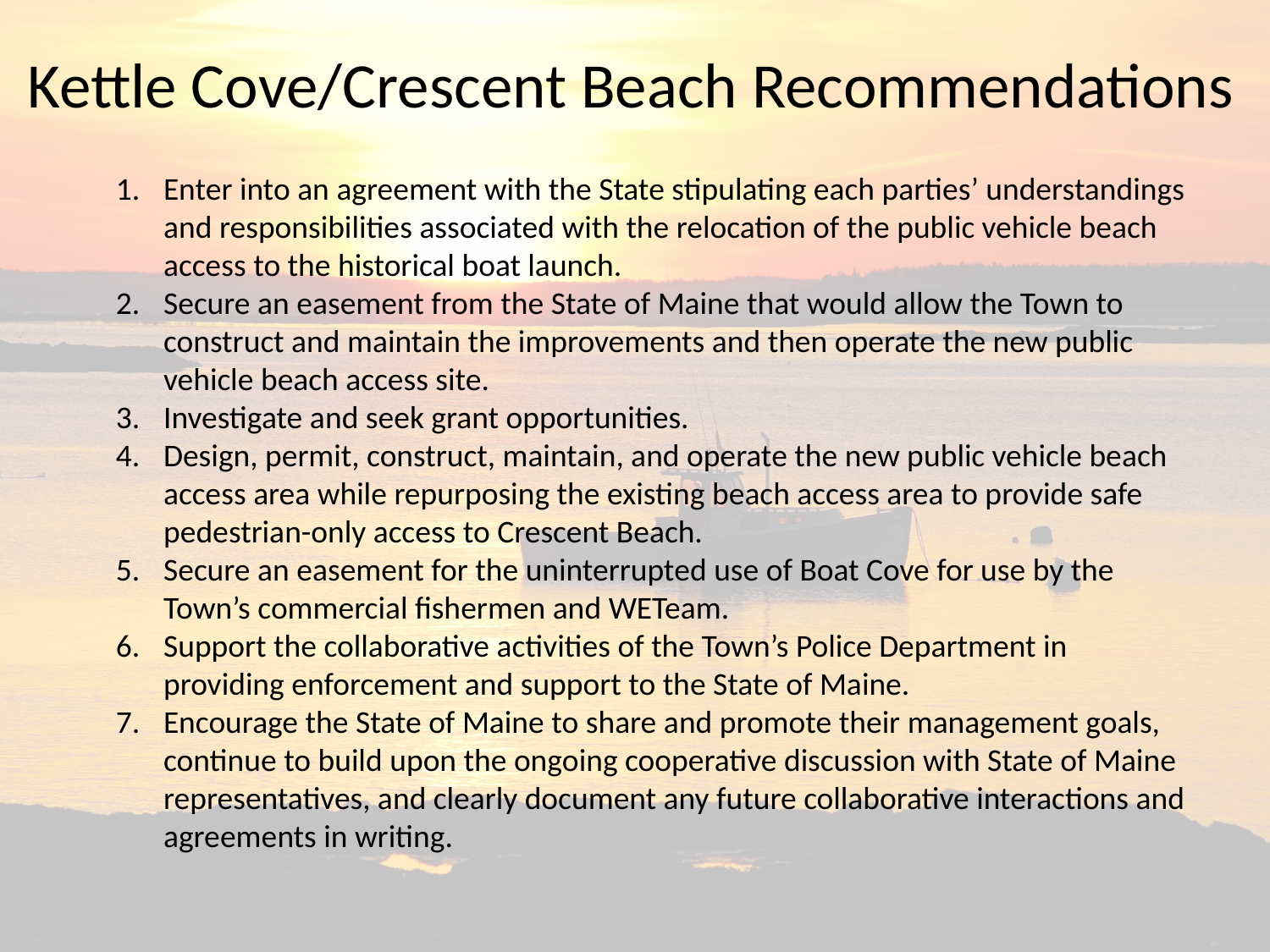

Kettle Cove/Crescent Beach Recommendations
Enter into an agreement with the State stipulating each parties’ understandings and responsibilities associated with the relocation of the public vehicle beach access to the historical boat launch.
Secure an easement from the State of Maine that would allow the Town to construct and maintain the improvements and then operate the new public vehicle beach access site.
Investigate and seek grant opportunities.
Design, permit, construct, maintain, and operate the new public vehicle beach access area while repurposing the existing beach access area to provide safe pedestrian-only access to Crescent Beach.
Secure an easement for the uninterrupted use of Boat Cove for use by the Town’s commercial fishermen and WETeam.
Support the collaborative activities of the Town’s Police Department in providing enforcement and support to the State of Maine.
Encourage the State of Maine to share and promote their management goals,  continue to build upon the ongoing cooperative discussion with State of Maine representatives, and clearly document any future collaborative interactions and agreements in writing.